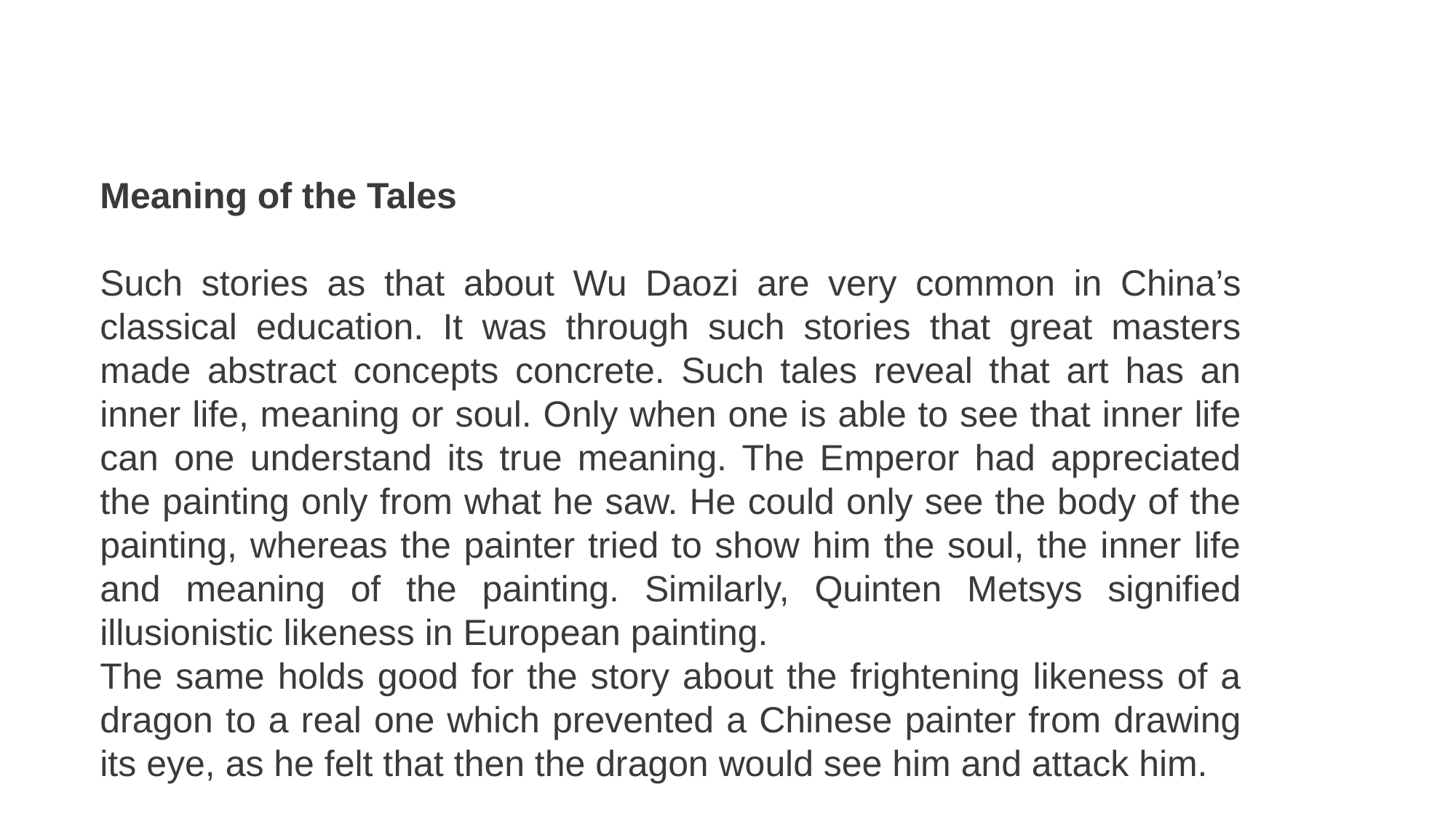

#
Meaning of the Tales
Such stories as that about Wu Daozi are very common in China’s classical education. It was through such stories that great masters made abstract concepts concrete. Such tales reveal that art has an inner life, meaning or soul. Only when one is able to see that inner life can one understand its true meaning. The Emperor had appreciated the painting only from what he saw. He could only see the body of the painting, whereas the painter tried to show him the soul, the inner life and meaning of the painting. Similarly, Quinten Metsys signified illusionistic likeness in European painting.
The same holds good for the story about the frightening likeness of a dragon to a real one which prevented a Chinese painter from drawing its eye, as he felt that then the dragon would see him and attack him.